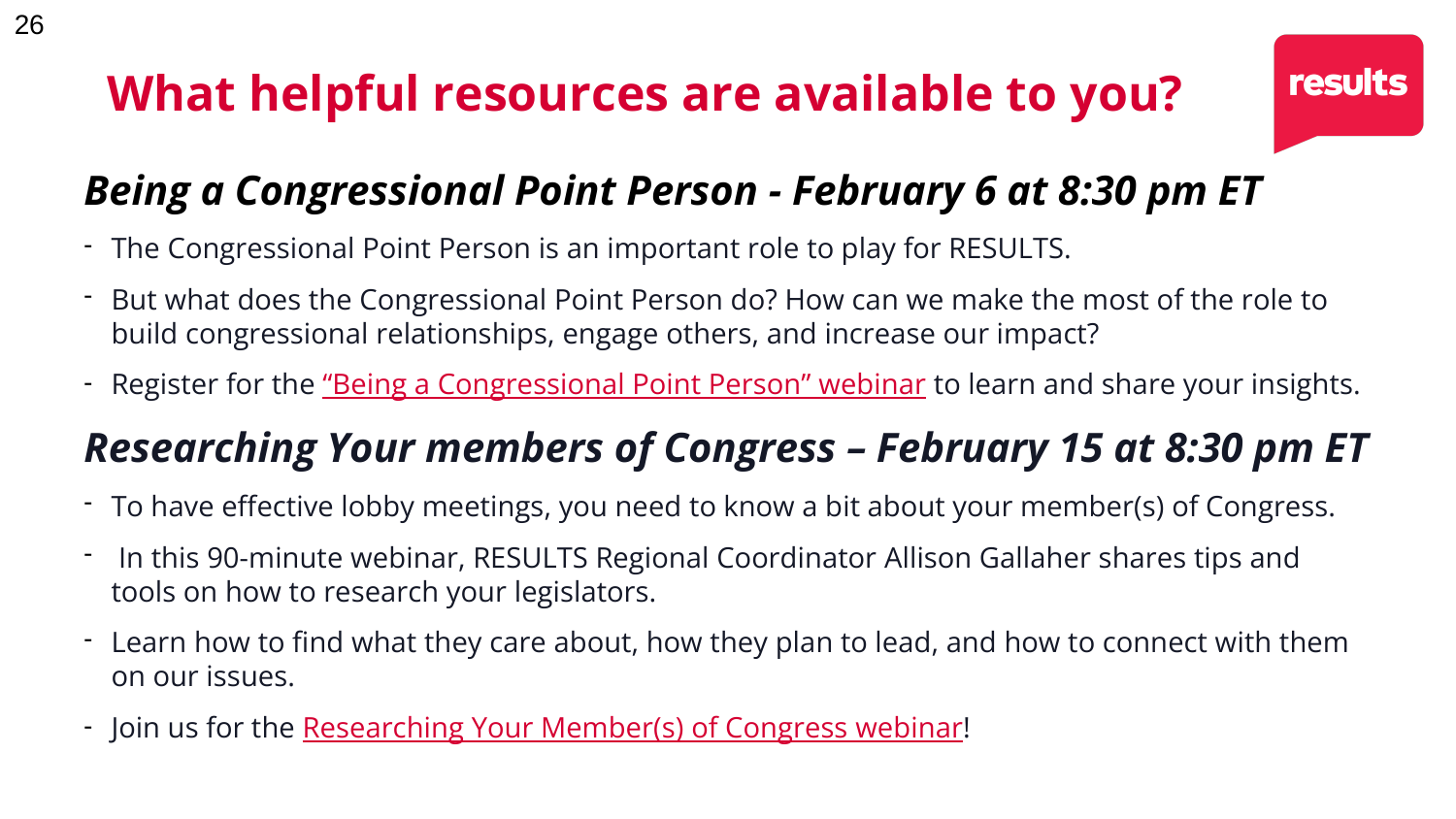

# What helpful resources are available to you?
Being a Congressional Point Person - February 6 at 8:30 pm ET
The Congressional Point Person is an important role to play for RESULTS.
But what does the Congressional Point Person do? How can we make the most of the role to build congressional relationships, engage others, and increase our impact?
Register for the “Being a Congressional Point Person” webinar to learn and share your insights.
Researching Your members of Congress – February 15 at 8:30 pm ET
To have effective lobby meetings, you need to know a bit about your member(s) of Congress.
 In this 90-minute webinar, RESULTS Regional Coordinator Allison Gallaher shares tips and tools on how to research your legislators.
Learn how to find what they care about, how they plan to lead, and how to connect with them on our issues.
Join us for the Researching Your Member(s) of Congress webinar!